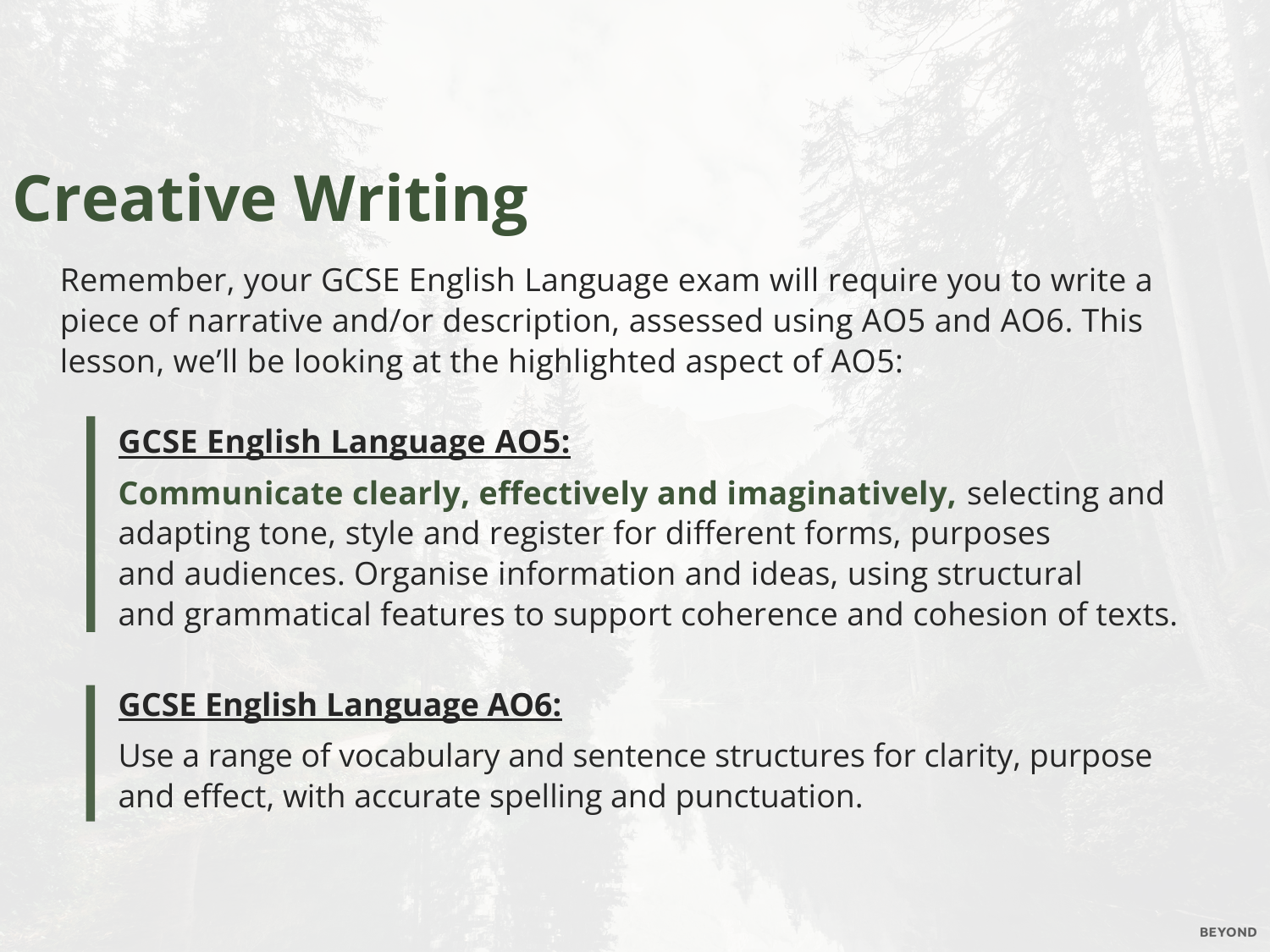

Creative Writing
Remember, your GCSE English Language exam will require you to write a piece of narrative and/or description, assessed using AO5 and AO6. This lesson, we’ll be looking at the highlighted aspect of AO5:
GCSE English Language AO5:
Communicate clearly, effectively and imaginatively, selecting and adapting tone, style and register for different forms, purposes
and audiences. Organise information and ideas, using structural
and grammatical features to support coherence and cohesion of texts.
GCSE English Language AO6:
Use a range of vocabulary and sentence structures for clarity, purpose and effect, with accurate spelling and punctuation.